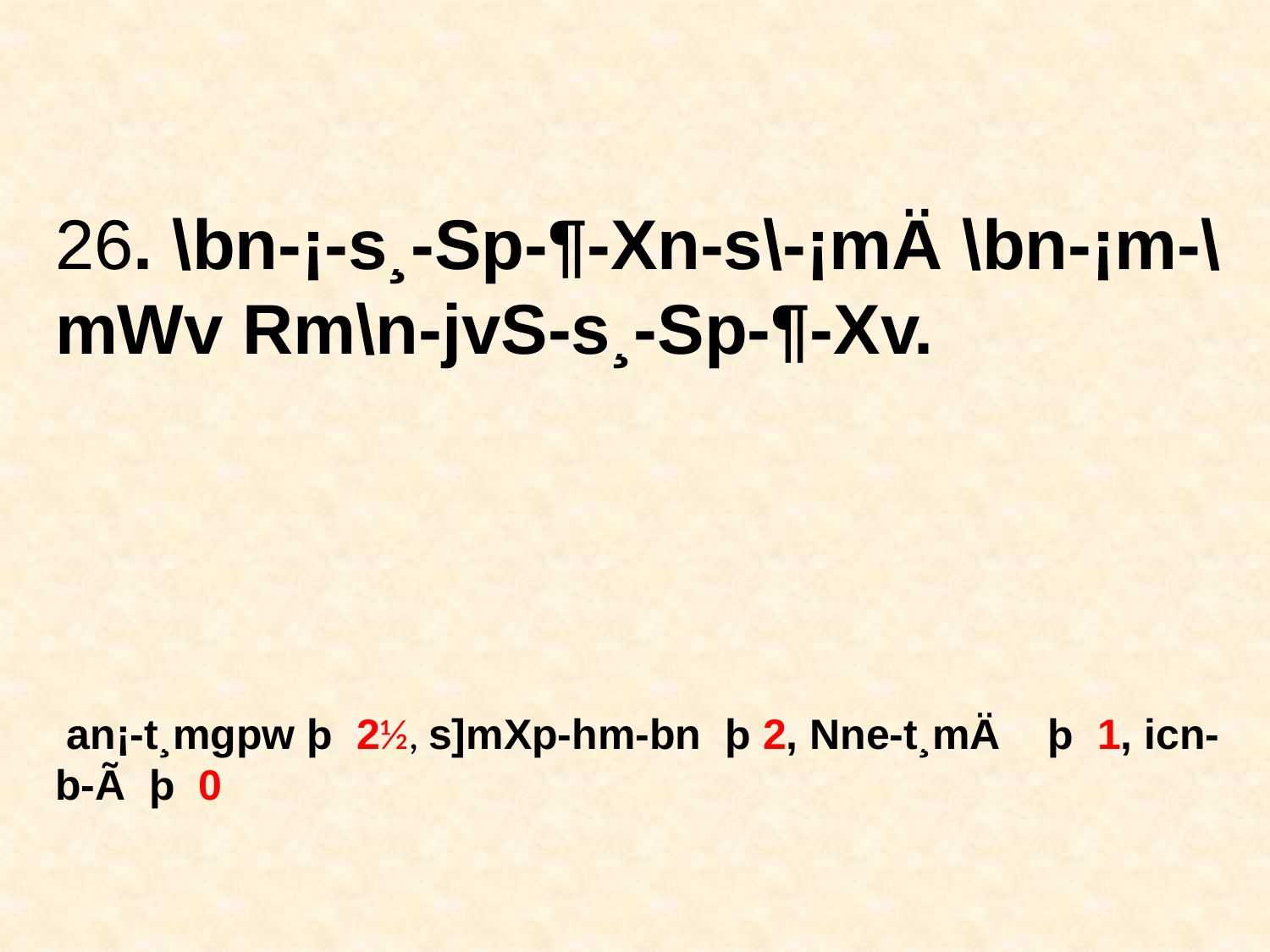

# 26. \bn-¡-s¸-Sp-¶-Xn-s\-¡mÄ \bn-¡m-\mWv Rm\n-jvS-s¸-Sp-¶-Xv. an¡-t¸mgpw þ  2½, s]mXp-hm-bn  þ 2, Nne-t¸mÄ    þ  1, icn-b-Ã  þ  0